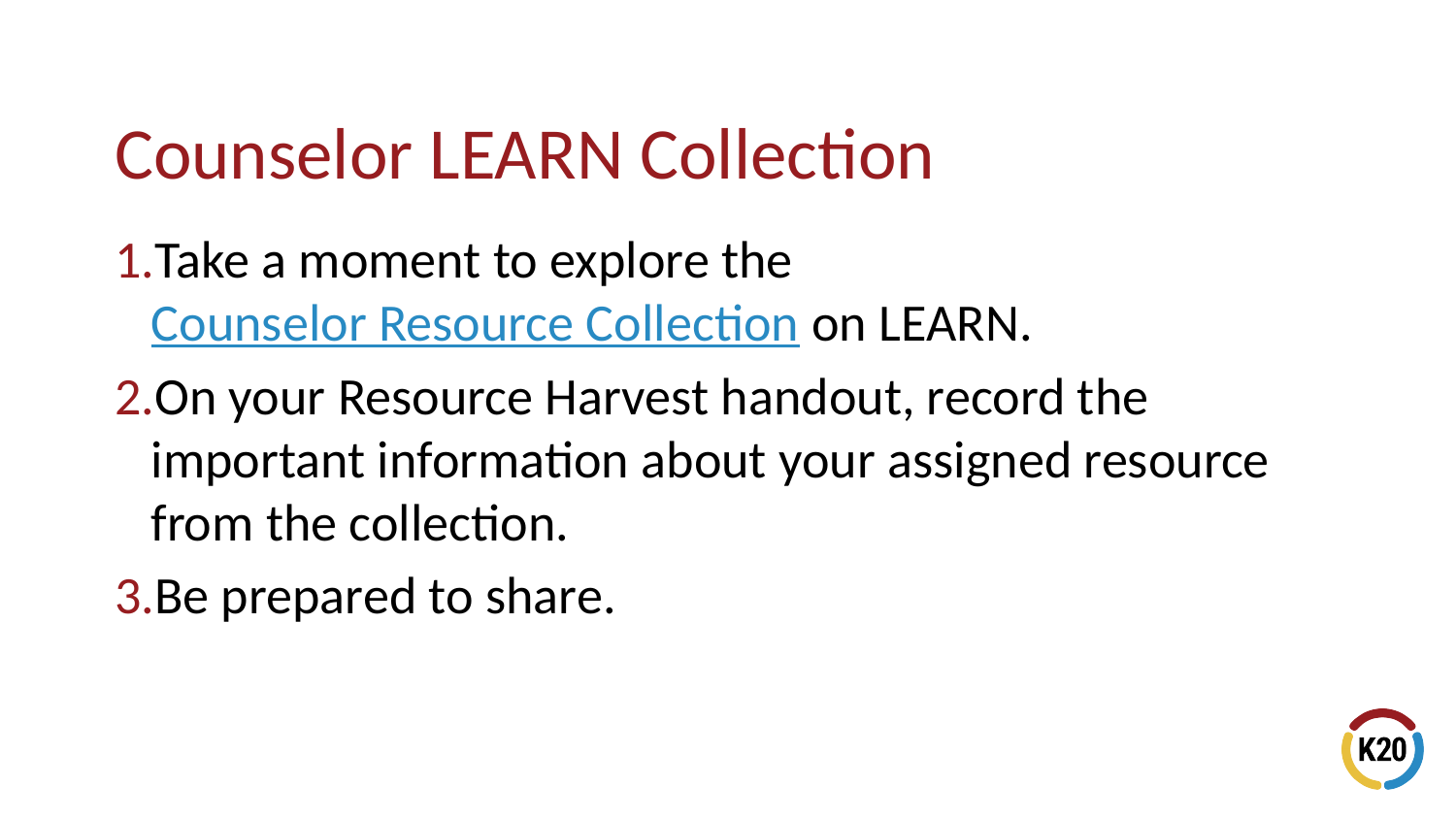

Take a moment to explore the Counselor Resource Collection on LEARN.
On your Resource Harvest handout, record the important information about your assigned resource from the collection.
Be prepared to share.
# Counselor LEARN Collection